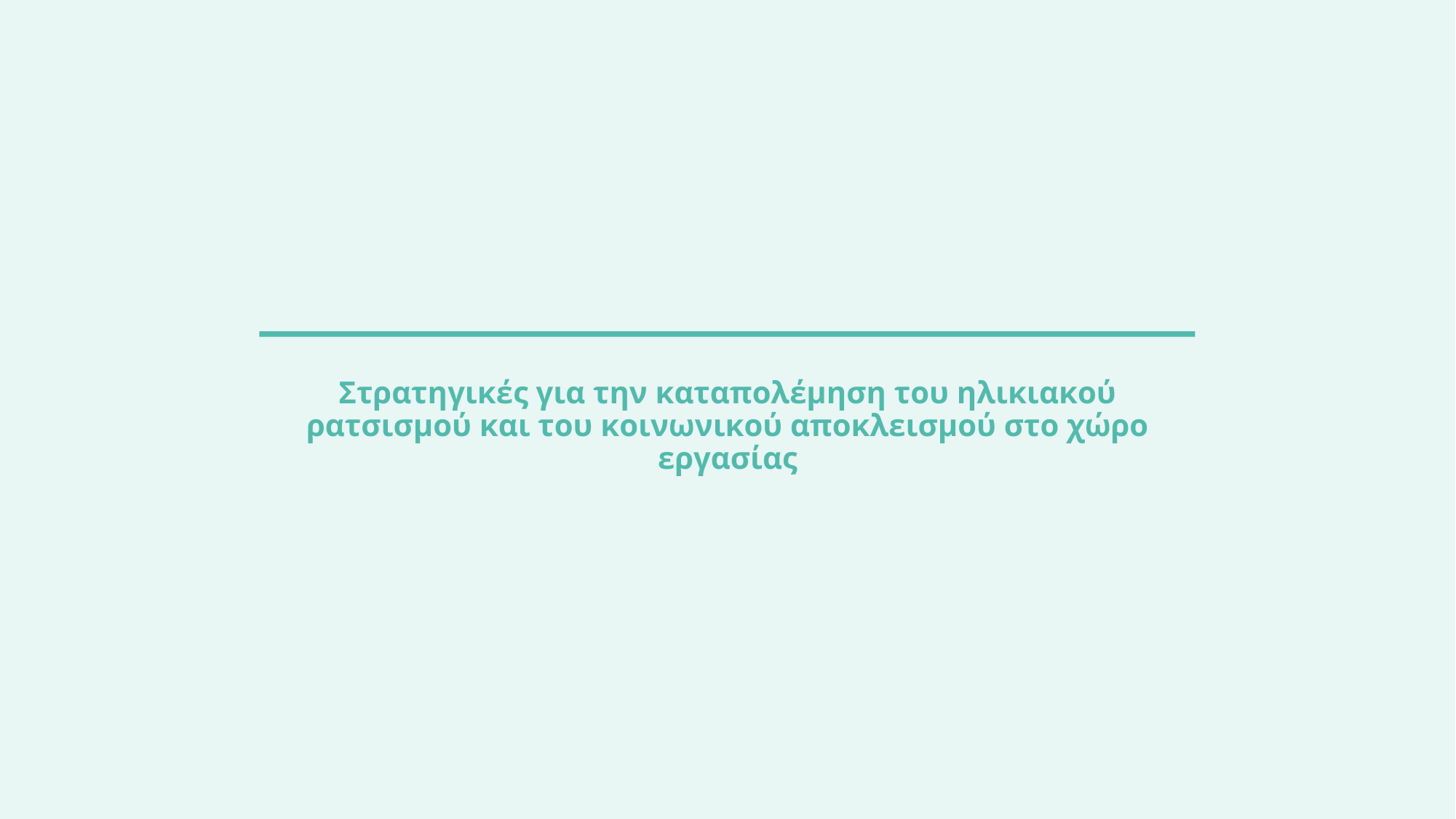

# Στρατηγικές για την καταπολέμηση του ηλικιακού ρατσισμού και του κοινωνικού αποκλεισμού στο χώρο εργασίας